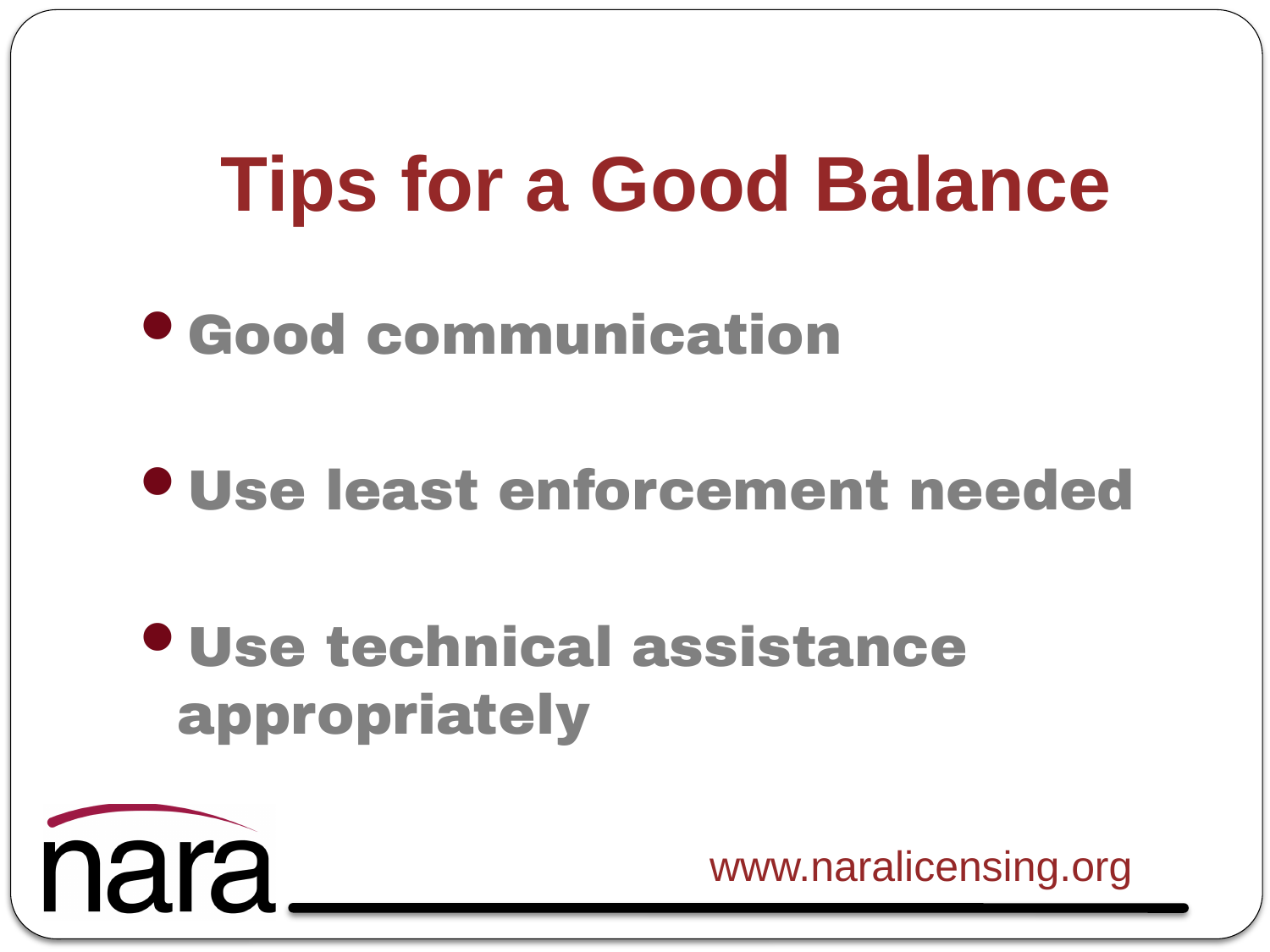

# Tips for a Good Balance

Good communication

Use least enforcement needed

Use technical assistance appropriately